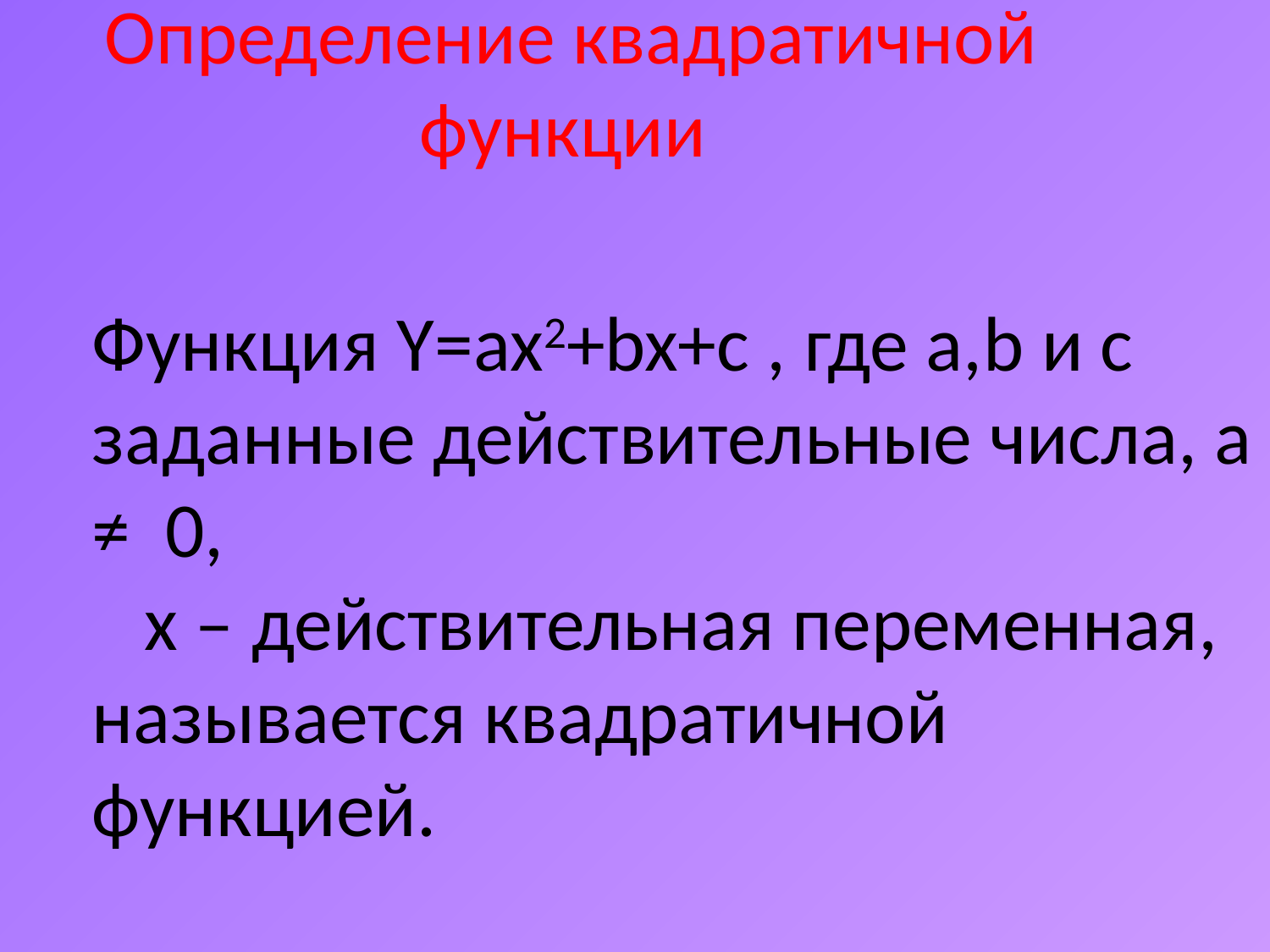

# Определение квадратичной функции
Функция Y=ax2+bx+c , где а,b и c заданные действительные числа, а ≠  0,
   х – действительная переменная, называется квадратичной функцией.